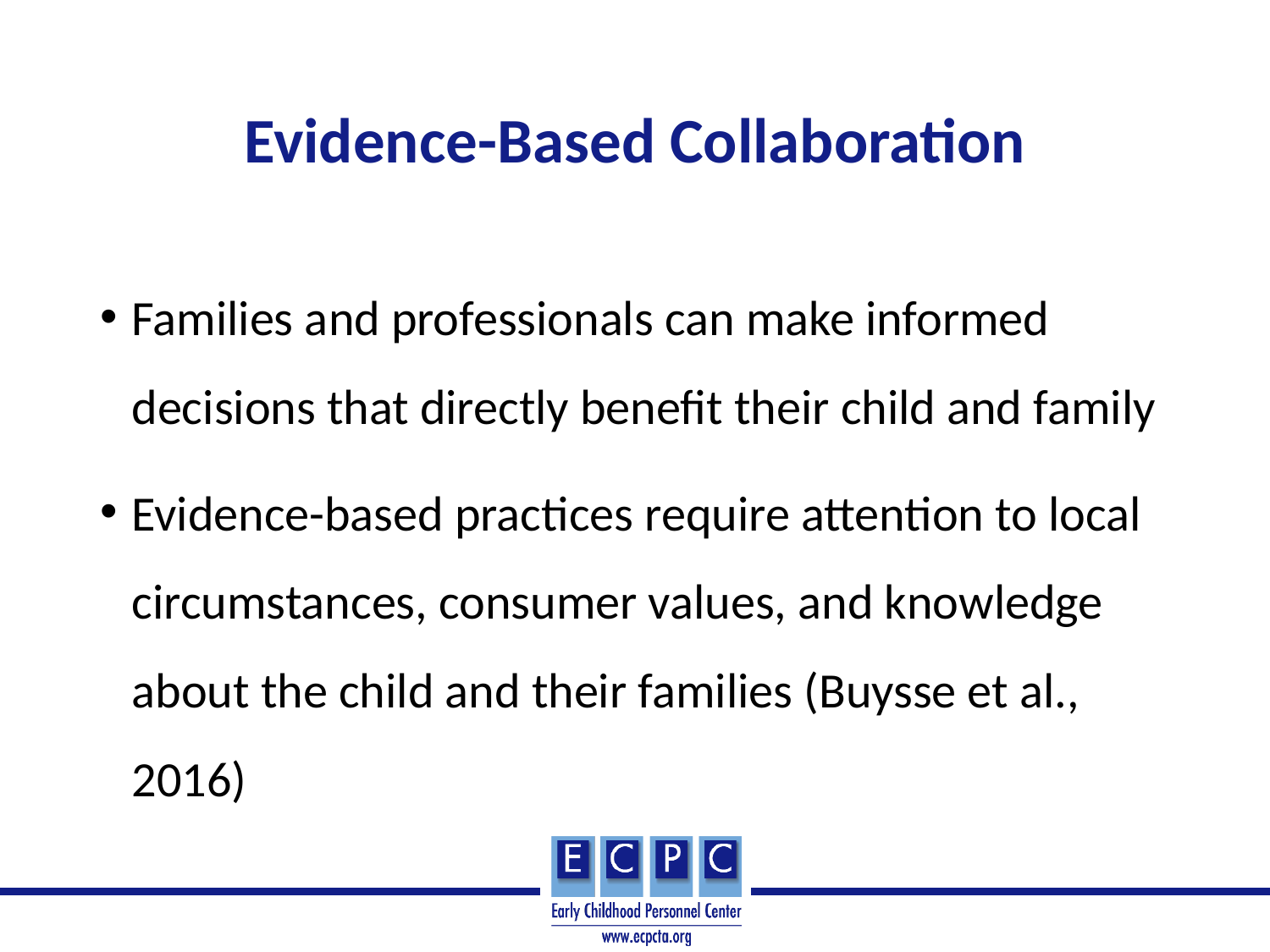

# Evidence-Based Collaboration
Families and professionals can make informed decisions that directly benefit their child and family
Evidence-based practices require attention to local circumstances, consumer values, and knowledge about the child and their families (Buysse et al., 2016)